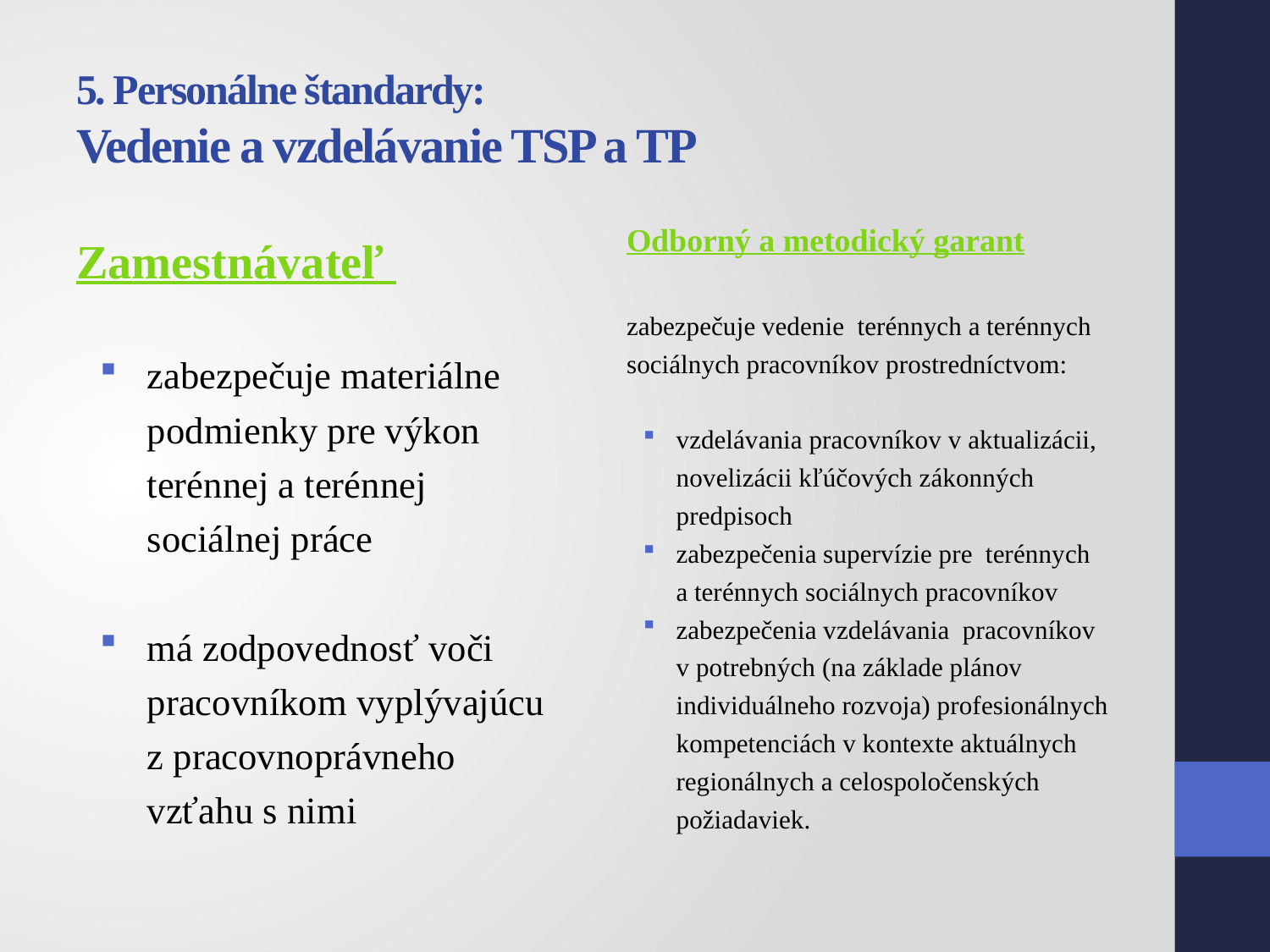

# 5. Personálne štandardy: Vedenie a vzdelávanie TSP a TP
Zamestnávateľ

zabezpečuje materiálne podmienky pre výkon terénnej a terénnej sociálnej práce

má zodpovednosť voči pracovníkom vyplývajúcu z pracovnoprávneho vzťahu s nimi

Odborný a metodický garant

zabezpečuje vedenie  terénnych a terénnych sociálnych pracovníkov prostredníctvom:

vzdelávania pracovníkov v aktualizácii, novelizácii kľúčových zákonných predpisoch
zabezpečenia supervízie pre  terénnych a terénnych sociálnych pracovníkov
zabezpečenia vzdelávania  pracovníkov  v potrebných (na základe plánov individuálneho rozvoja) profesionálnych kompetenciách v kontexte aktuálnych regionálnych a celospoločenských požiadaviek.